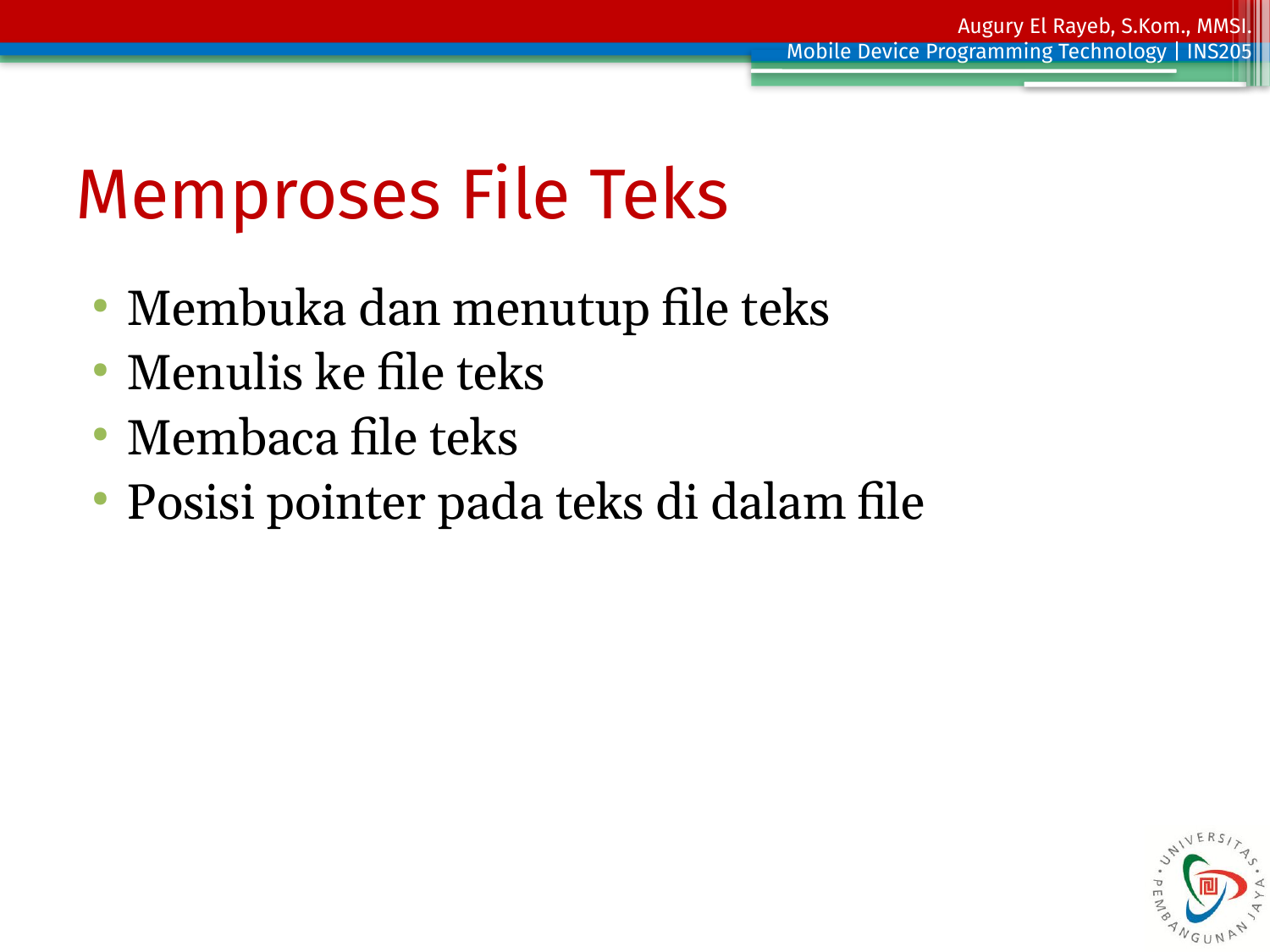

# Memproses File Teks
Membuka dan menutup file teks
Menulis ke file teks
Membaca file teks
Posisi pointer pada teks di dalam file